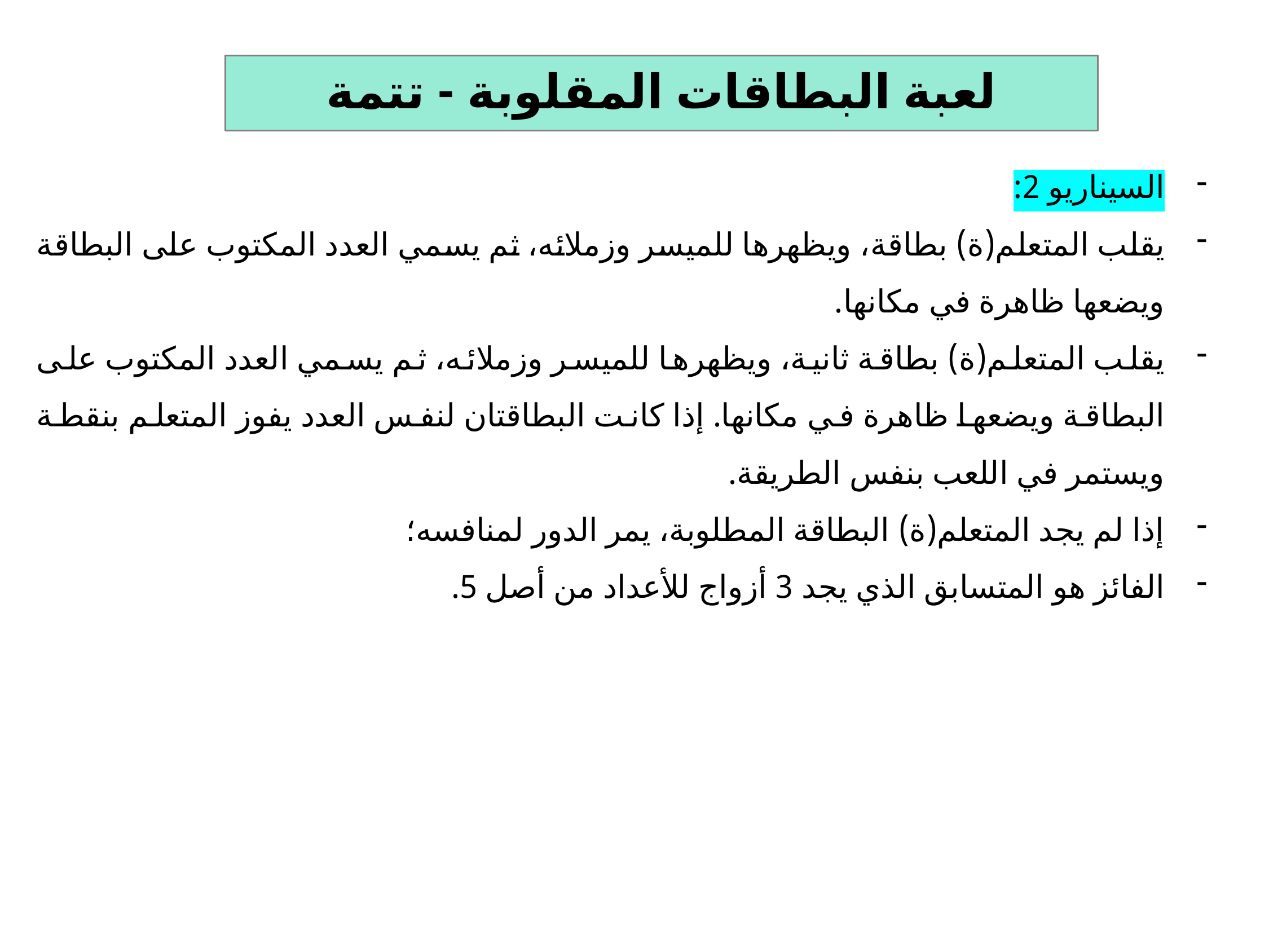

لعبة البطاقات المقلوبة - تتمة
السيناريو 2:
يقلب المتعلم(ة) بطاقة، ويظهرها للميسر وزملائه، ثم يسمي العدد المكتوب على البطاقة ويضعها ظاهرة في مكانها.
يقلب المتعلم(ة) بطاقة ثانية، ويظهرها للميسر وزملائه، ثم يسمي العدد المكتوب على البطاقة ويضعها ظاهرة في مكانها. إذا كانت البطاقتان لنفس العدد يفوز المتعلم بنقطة ويستمر في اللعب بنفس الطريقة.
إذا لم يجد المتعلم(ة) البطاقة المطلوبة، يمر الدور لمنافسه؛
الفائز هو المتسابق الذي يجد 3 أزواج للأعداد من أصل 5.